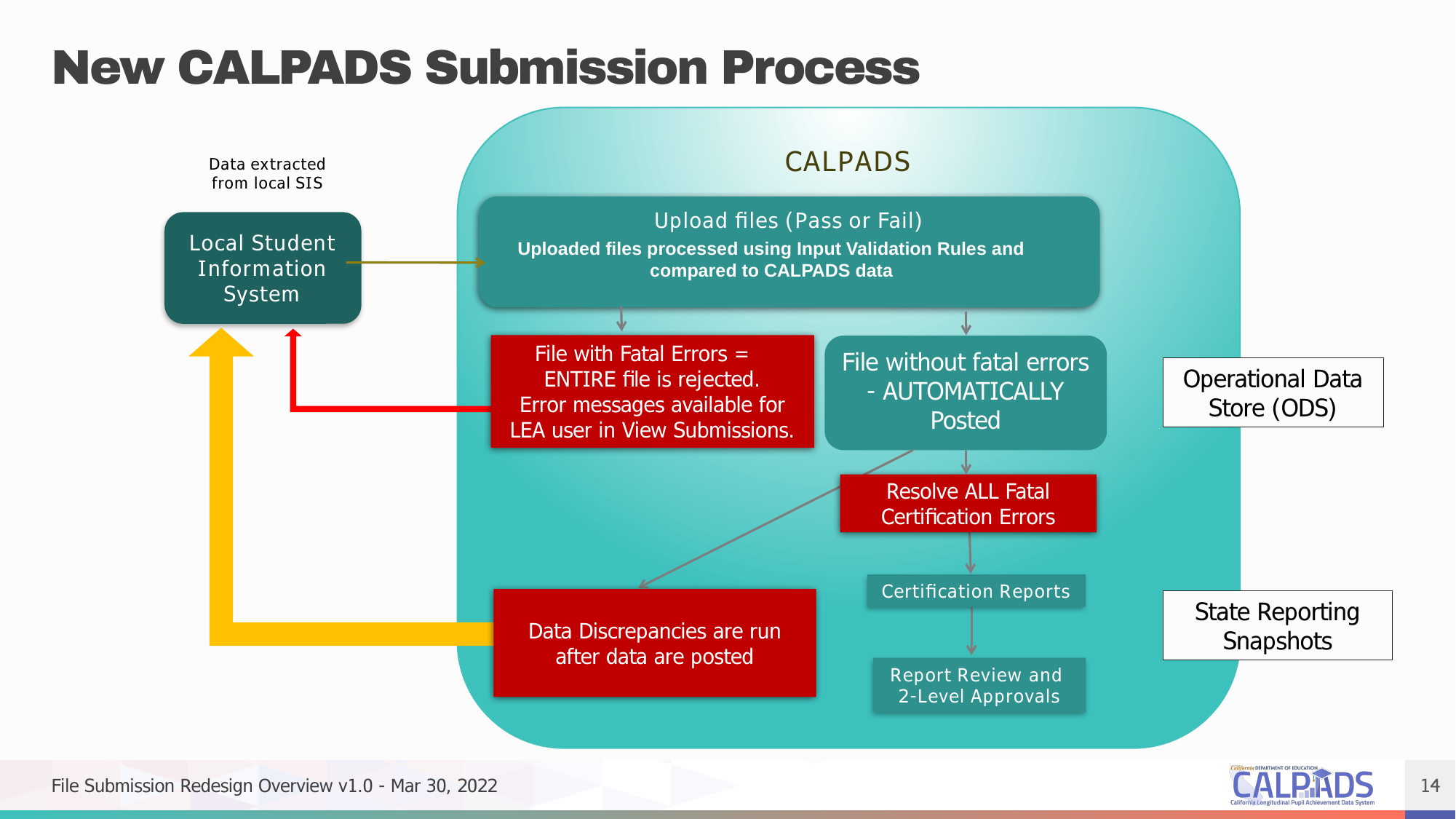

# New CALPADS Submission Process
CALPADS
Data extracted from local SIS
Upload files (Pass or Fail)

Local Student Information System
Uploaded files processed using Input Validation Rules and compared to CALPADS data

File with Fatal Errors =    ENTIRE file is rejected.
Error messages available for LEA user in View Submissions.
File without fatal errors - AUTOMATICALLY Posted

Operational Data Store (ODS)
Resolve ALL Fatal Certification Errors
Certification Reports
Data Discrepancies are run after data are posted
State Reporting Snapshots
Report Review and
2-Level Approvals
File Submission Redesign Overview v1.0 - Mar 30, 2022
14